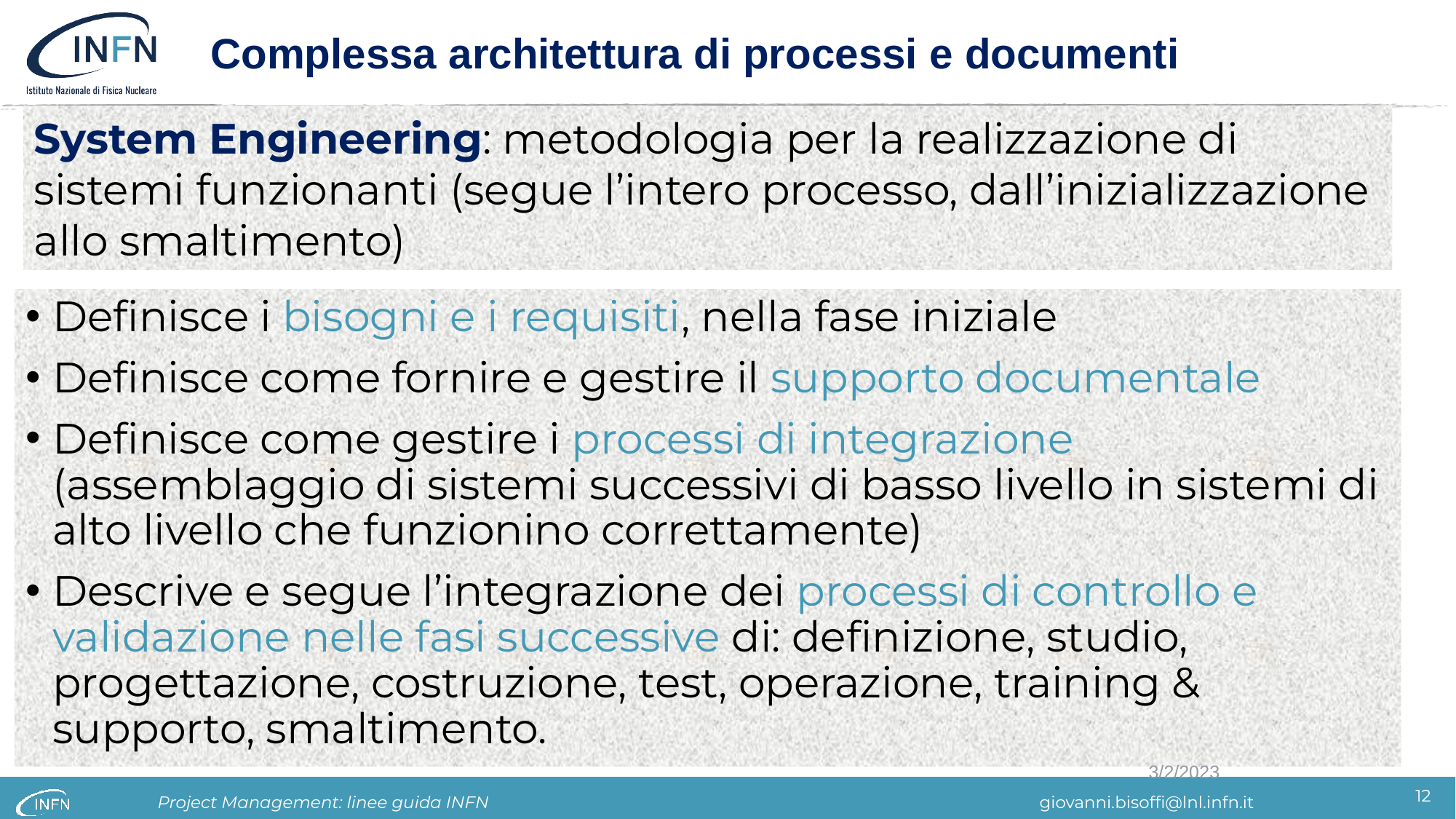

Complessa architettura di processi e documenti
System Engineering: metodologia per la realizzazione di
sistemi funzionanti (segue l’intero processo, dall’inizializzazione
allo smaltimento)
Definisce i bisogni e i requisiti, nella fase iniziale
Definisce come fornire e gestire il supporto documentale
Definisce come gestire i processi di integrazione (assemblaggio di sistemi successivi di basso livello in sistemi di alto livello che funzionino correttamente)
Descrive e segue l’integrazione dei processi di controllo e validazione nelle fasi successive di: definizione, studio, progettazione, costruzione, test, operazione, training & supporto, smaltimento.
3/2/2023
12